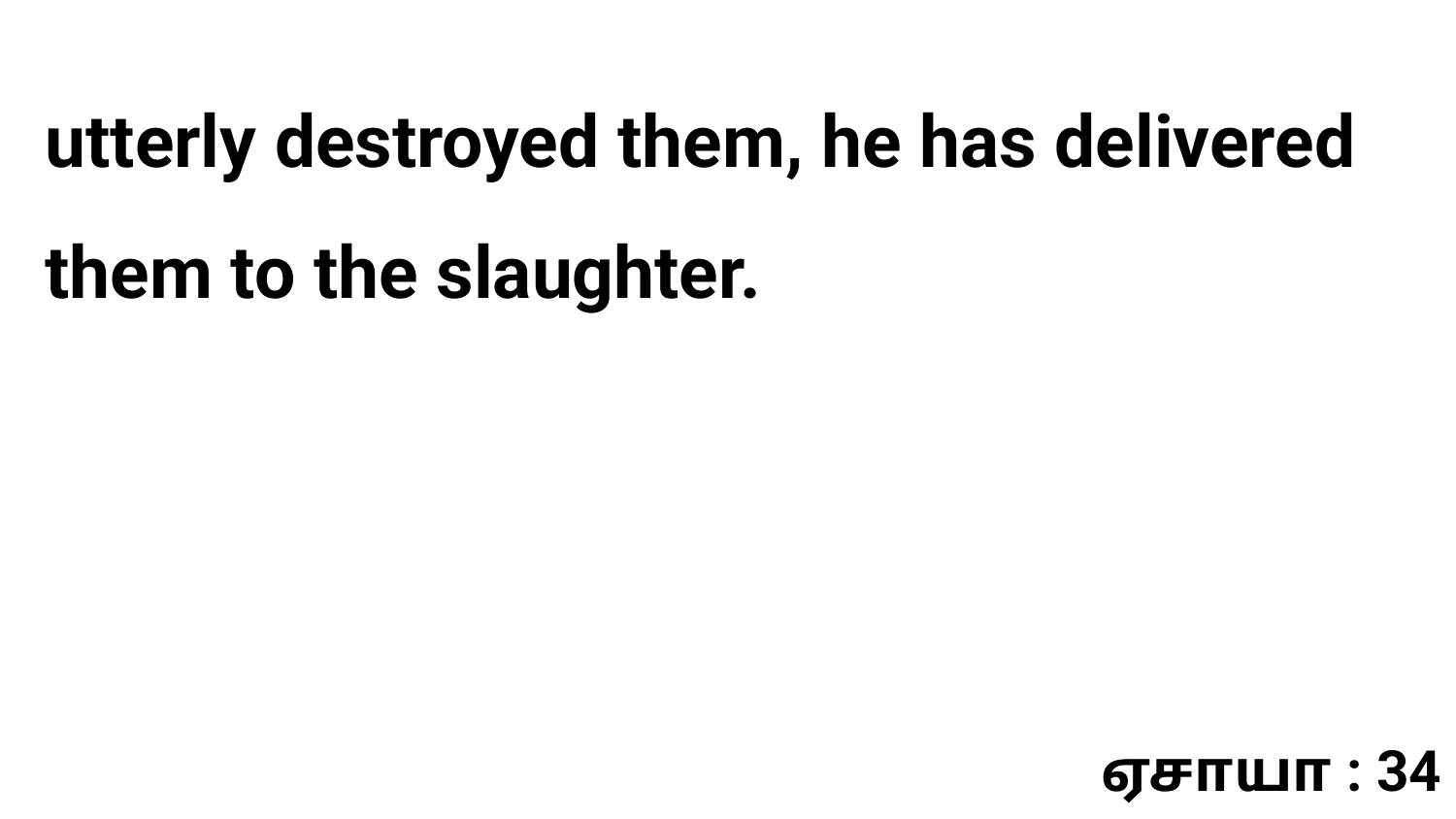

utterly destroyed them, he has delivered them to the slaughter.
ஏசாயா : 34